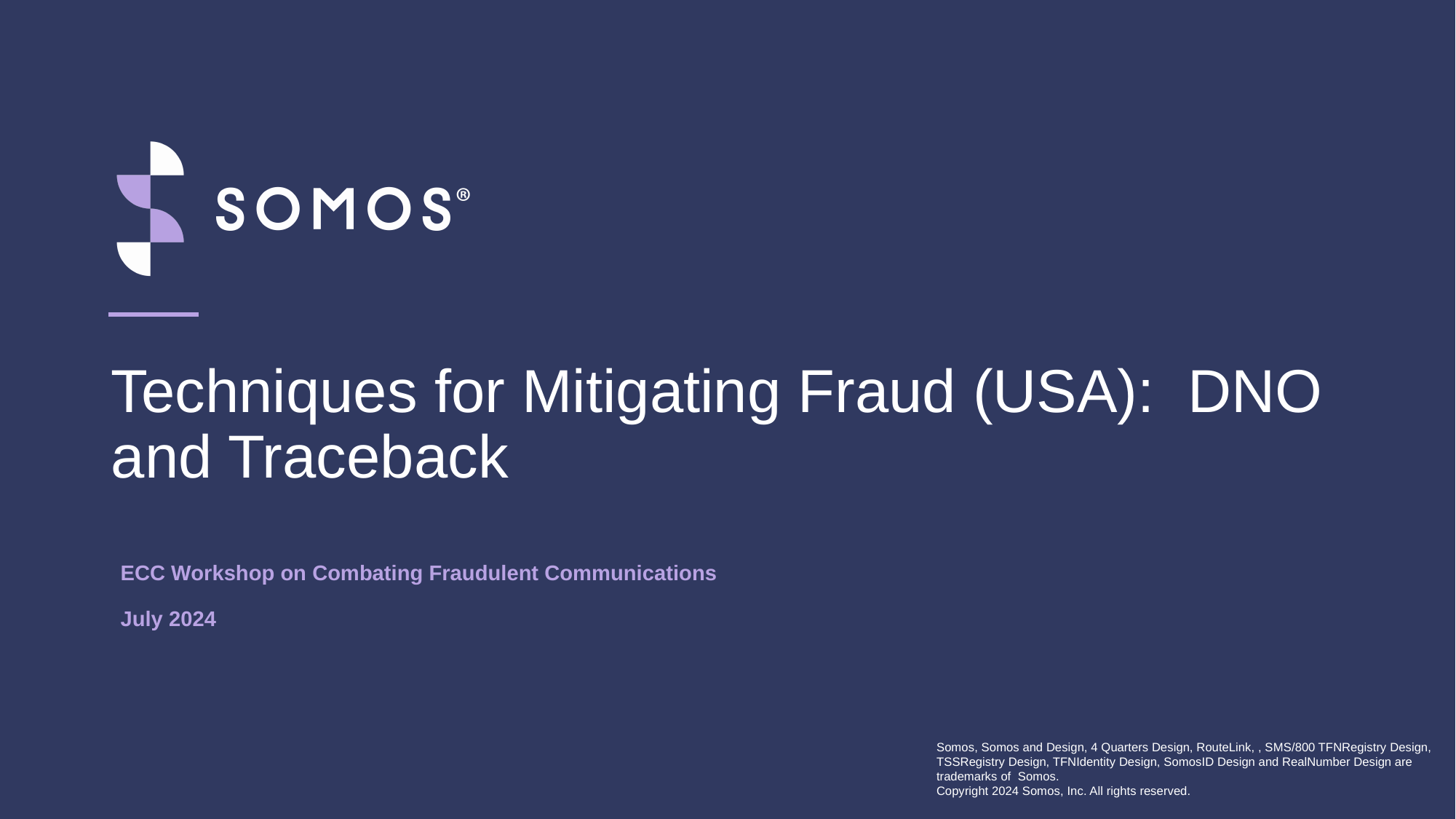

# Techniques for Mitigating Fraud (USA):  DNO and Traceback
ECC Workshop on Combating Fraudulent Communications
July 2024
Somos, Somos and Design, 4 Quarters Design, RouteLink, , SMS/800 TFNRegistry Design, TSSRegistry Design, TFNIdentity Design, SomosID Design and RealNumber Design are trademarks of  Somos.
Copyright 2024 Somos, Inc. All rights reserved.